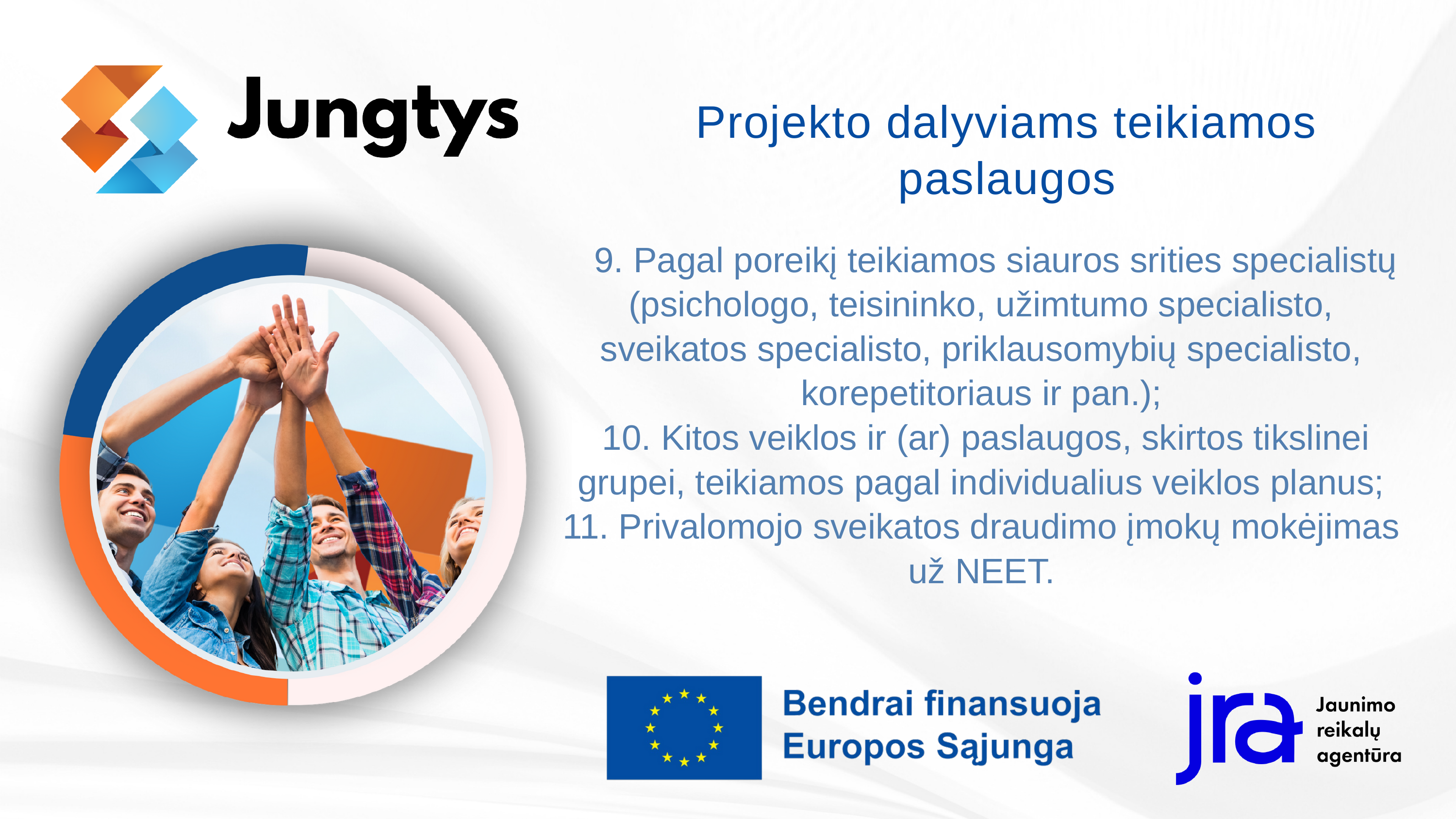

Projekto dalyviams teikiamos paslaugos

   9. Pagal poreikį teikiamos siauros srities specialistų (psichologo, teisininko, užimtumo specialisto, sveikatos specialisto, priklausomybių specialisto, korepetitoriaus ir pan.);
 10. Kitos veiklos ir (ar) paslaugos, skirtos tikslinei grupei, teikiamos pagal individualius veiklos planus;
11. Privalomojo sveikatos draudimo įmokų mokėjimas už NEET.